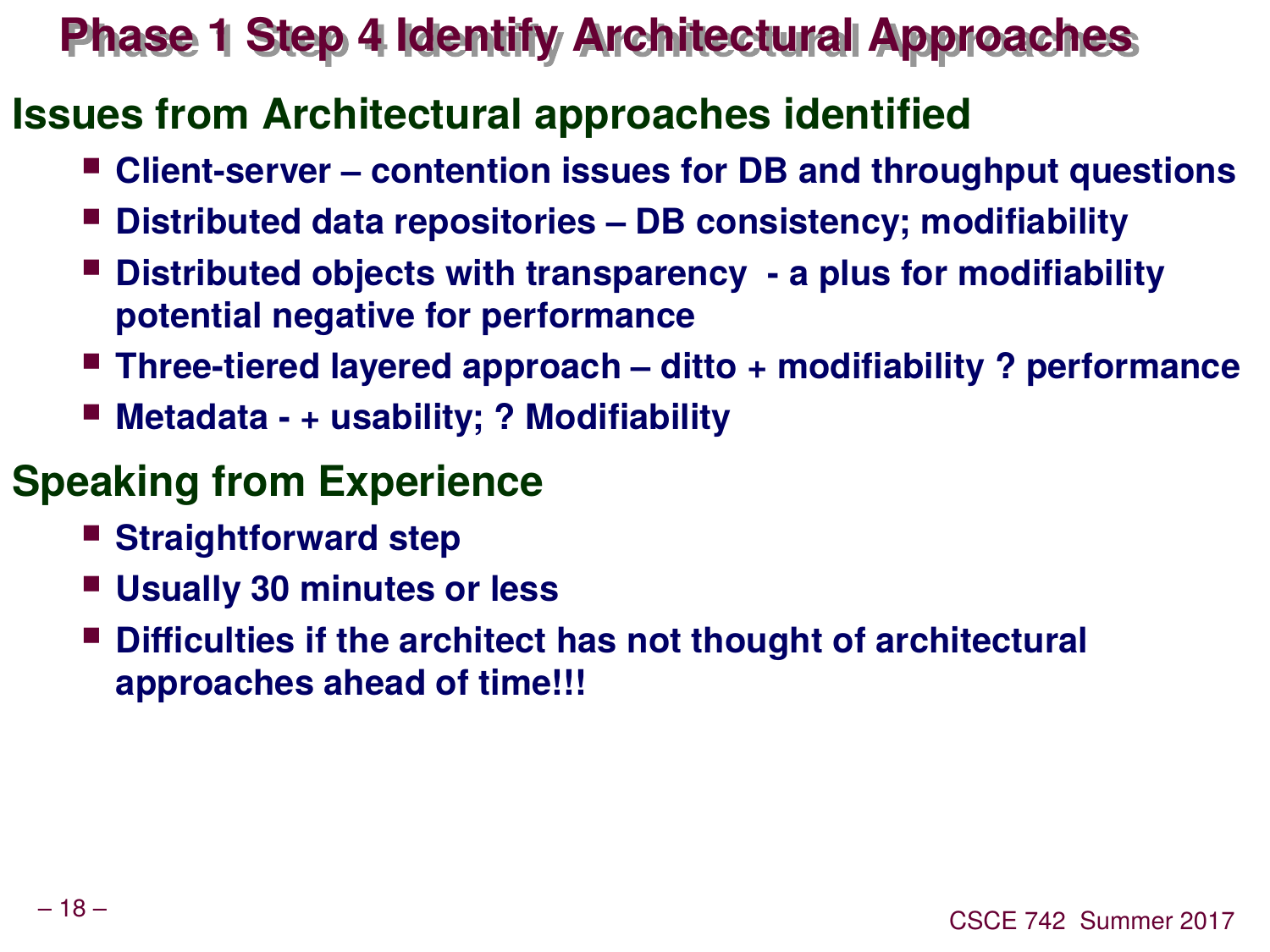

# Phase 1 Step 4 Identify Architectural Approaches
Issues from Architectural approaches identified
Client-server – contention issues for DB and throughput questions
Distributed data repositories – DB consistency; modifiability
Distributed objects with transparency  - a plus for modifiability potential negative for performance
Three-tiered layered approach – ditto + modifiability ? performance
Metadata - + usability; ? Modifiability
Speaking from Experience
Straightforward step
Usually 30 minutes or less
Difficulties if the architect has not thought of architectural approaches ahead of time!!!